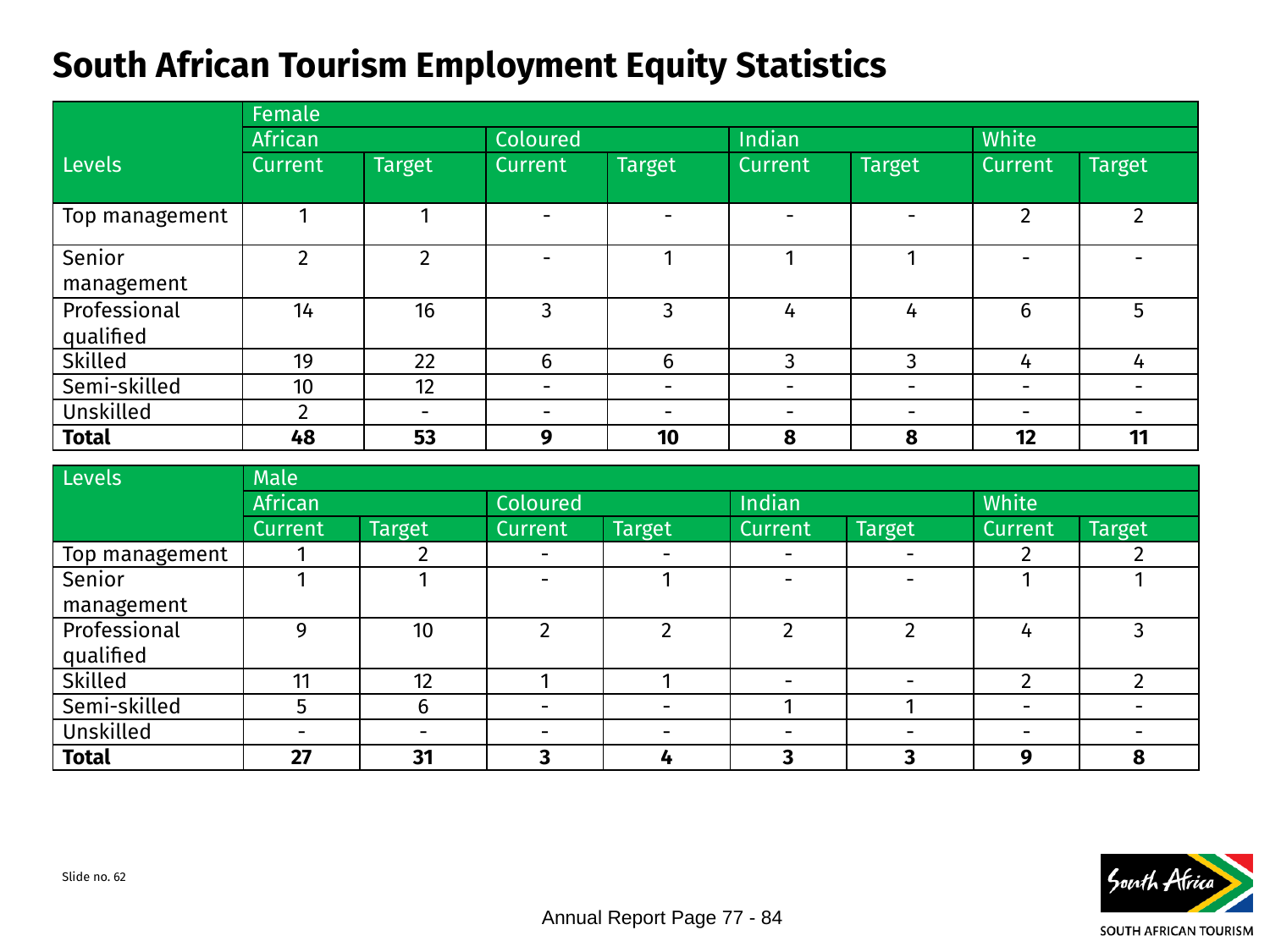

# South African Tourism Employment Equity Statistics
| Levels | Female |  |  |  |  |  |  |  |
| --- | --- | --- | --- | --- | --- | --- | --- | --- |
|  | African |  | Coloured |  | Indian |  | White |  |
|  | Current | Target | Current | Target | Current | Target | Current | Target |
| Top management | 1 | 1 | - | - | - | - | 2 | 2 |
| Senior management | 2 | 2 | - | 1 | 1 | 1 | - | - |
| Professional qualified | 14 | 16 | 3 | 3 | 4 | 4 | 6 | 5 |
| Skilled | 19 | 22 | 6 | 6 | 3 | 3 | 4 | 4 |
| Semi-skilled | 10 | 12 | - | - | - | - | - | - |
| Unskilled | 2 | - | - | - | - | - | - | - |
| Total | 48 | 53 | 9 | 10 | 8 | 8 | 12 | 11 |
| Levels | Male |  |  |  |  |  |  |  |
| --- | --- | --- | --- | --- | --- | --- | --- | --- |
|  | African |  | Coloured |  | Indian |  | White |  |
|  | Current | Target | Current | Target | Current | Target | Current | Target |
| Top management | 1 | 2 | - | - | - | - | 2 | 2 |
| Senior management | 1 | 1 | - | 1 | - | - | 1 | 1 |
| Professional qualified | 9 | 10 | 2 | 2 | 2 | 2 | 4 | 3 |
| Skilled | 11 | 12 | 1 | 1 | - | - | 2 | 2 |
| Semi-skilled | 5 | 6 | - | - | 1 | 1 | - | - |
| Unskilled | - | - | - | - | - | - | - | - |
| Total | 27 | 31 | 3 | 4 | 3 | 3 | 9 | 8 |
Annual Report Page 77 - 84